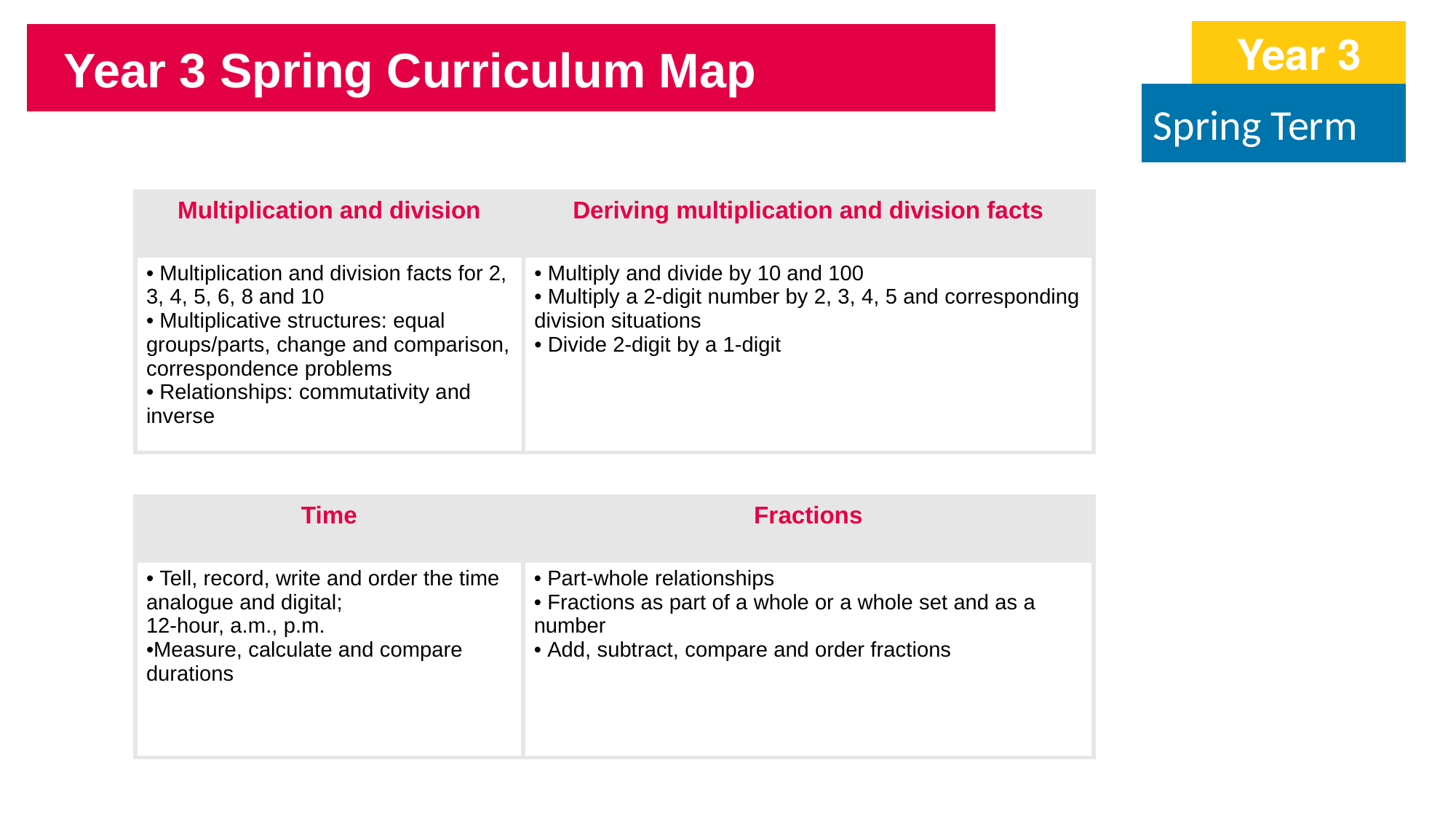

Year 3
Year 3 Spring Curriculum Map
Spring Term
| Multiplication and division | Deriving multiplication and division facts |
| --- | --- |
| Multiplication and division facts for 2, 3, 4, 5, 6, 8 and 10 Multiplicative structures: equal groups/parts, change and comparison, correspondence problems Relationships: commutativity and inverse | Multiply and divide by 10 and 100 Multiply a 2-digit number by 2, 3, 4, 5 and corresponding division situations Divide 2-digit by a 1-digit |
| Time | Fractions |
| --- | --- |
| • Tell, record, write and order the time analogue and digital; 12-hour, a.m., p.m. Measure, calculate and compare durations | Part-whole relationships Fractions as part of a whole or a whole set and as a number Add, subtract, compare and order fractions |